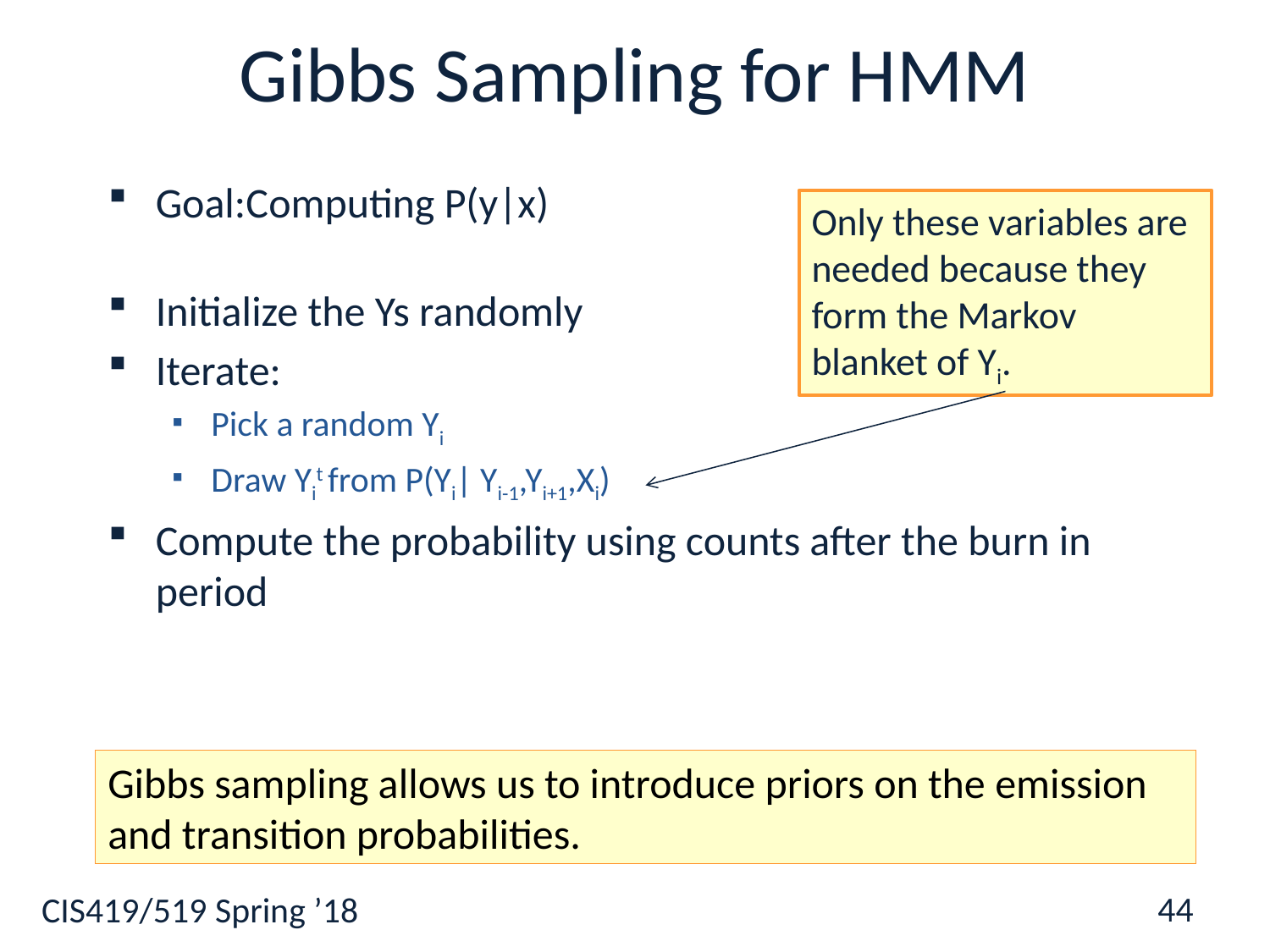

# Gibbs Sampling for HMM
Goal:Computing P(y|x)

Initialize the Ys randomly
Iterate:
Pick a random Yi
Draw Yit from P(Yi| Yi-1,Yi+1,Xi)
Compute the probability using counts after the burn in period
Only these variables are needed because they form the Markov blanket of Yi.
Gibbs sampling allows us to introduce priors on the emission and transition probabilities.
44